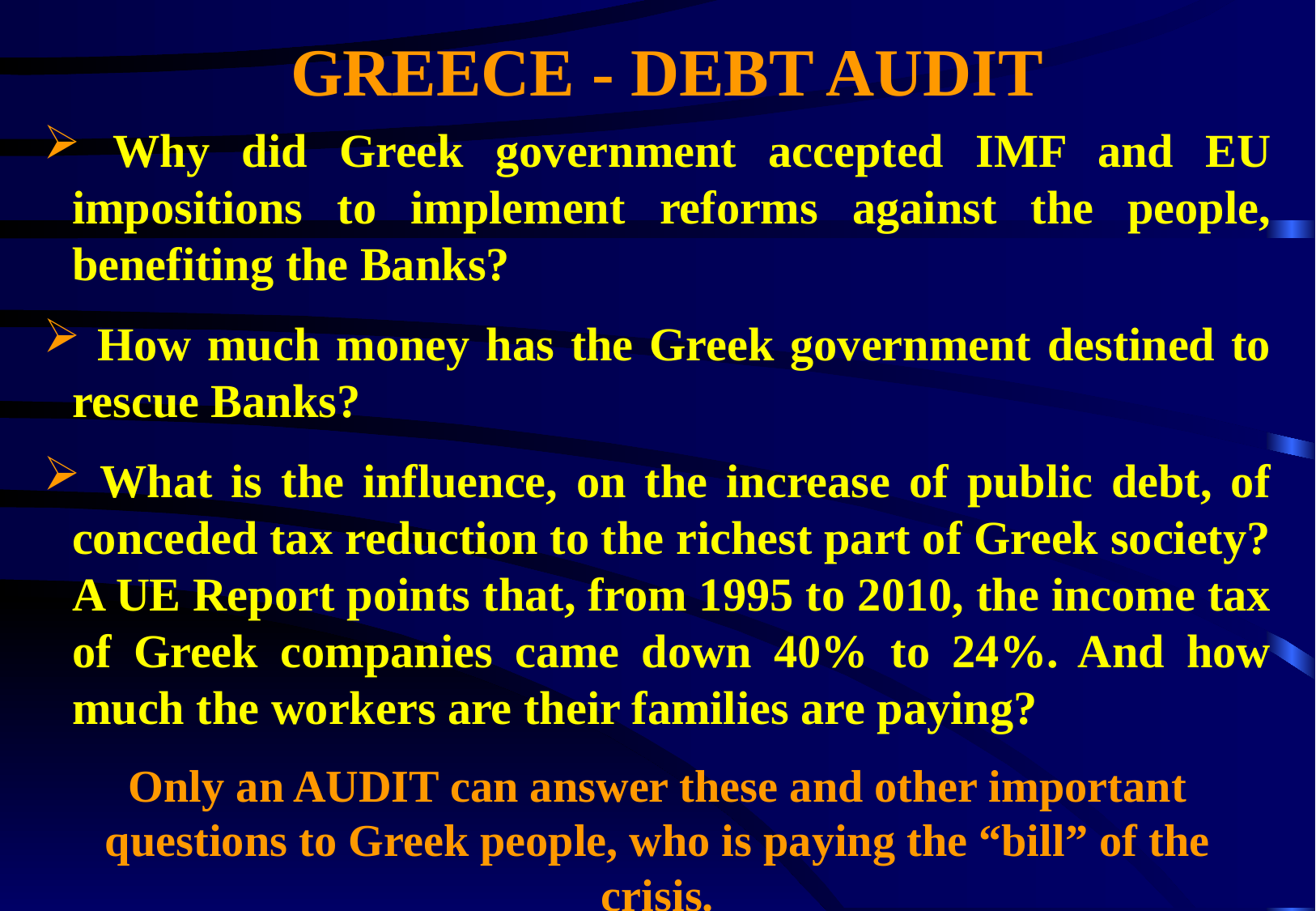

GREECE - DEBT AUDIT
 Why did Greek government accepted IMF and EU impositions to implement reforms against the people, benefiting the Banks?
 How much money has the Greek government destined to rescue Banks?
 What is the influence, on the increase of public debt, of conceded tax reduction to the richest part of Greek society? A UE Report points that, from 1995 to 2010, the income tax of Greek companies came down 40% to 24%. And how much the workers are their families are paying?
Only an AUDIT can answer these and other important questions to Greek people, who is paying the “bill” of the crisis.